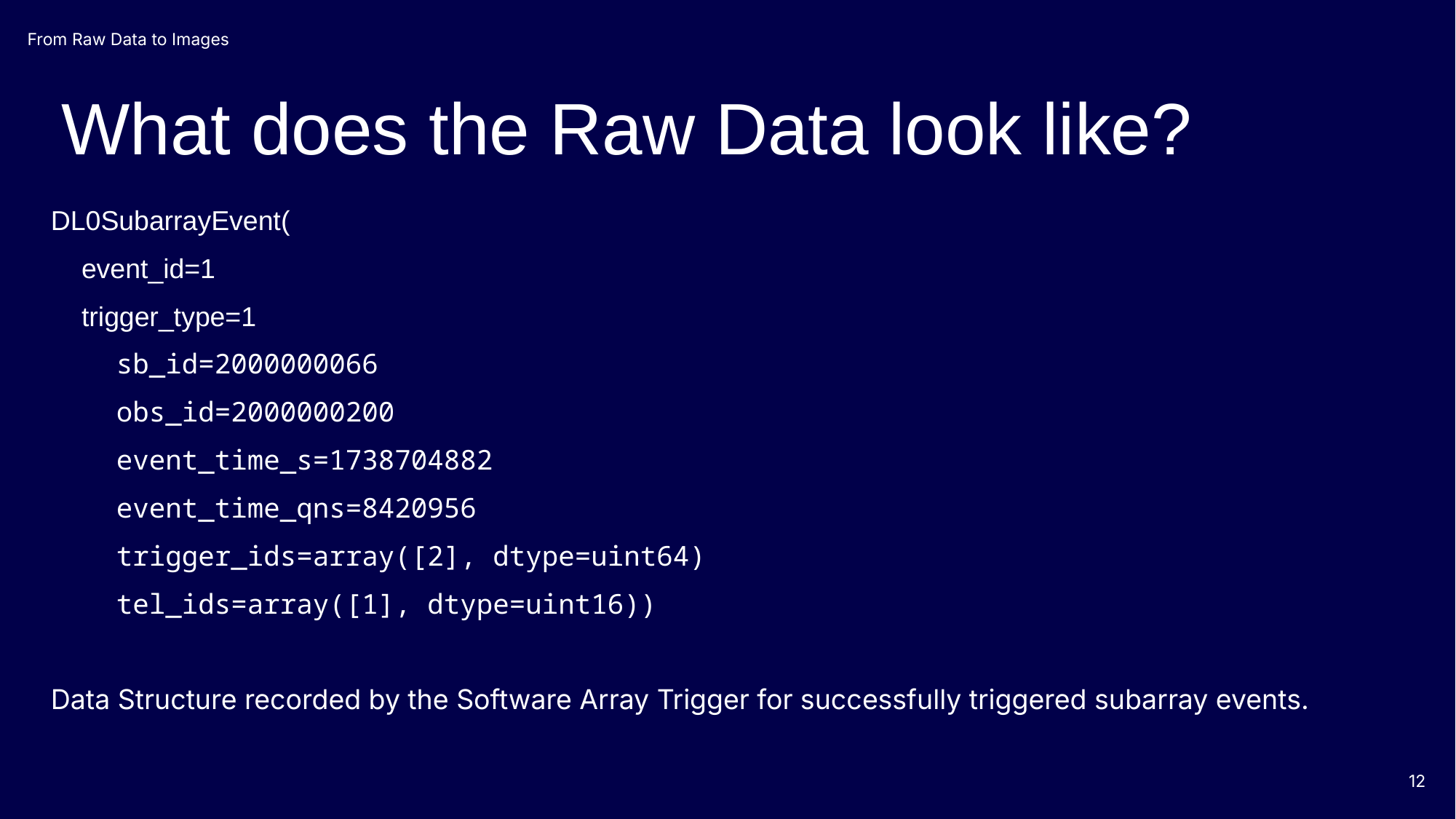

From Raw Data to Images
# What does the Raw Data look like?
DL0SubarrayEvent(
    event_id=1
    trigger_type=1
    sb_id=2000000066
    obs_id=2000000200
    event_time_s=1738704882
    event_time_qns=8420956
    trigger_ids=array([2], dtype=uint64)
    tel_ids=array([1], dtype=uint16))

Data Structure recorded by the Software Array Trigger for successfully triggered subarray events.
12